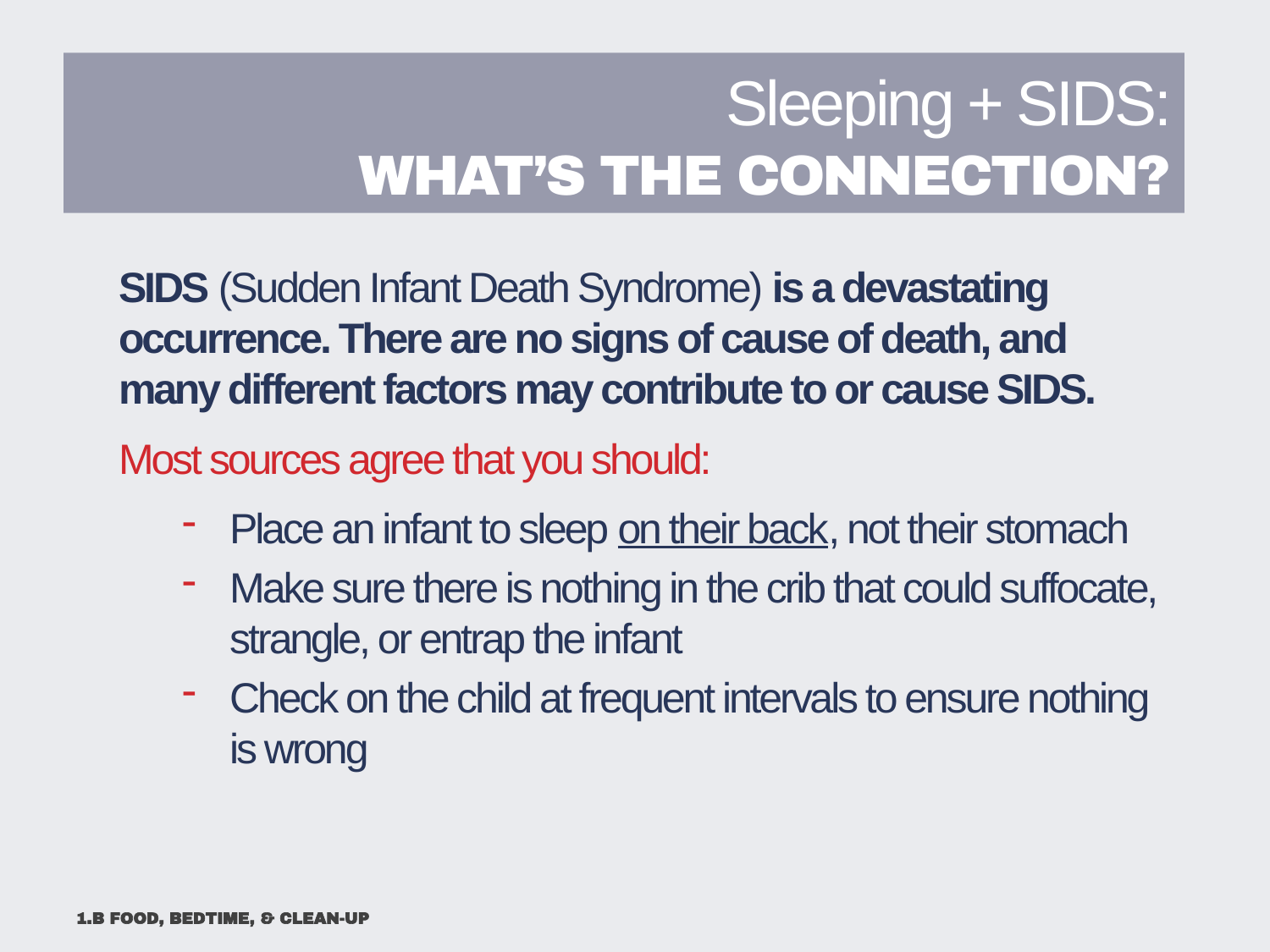

# Sleeping + SIDS: WHAT’S THE CONNECTION?
SIDS (Sudden Infant Death Syndrome) is a devastating occurrence. There are no signs of cause of death, and many different factors may contribute to or cause SIDS.
Most sources agree that you should:
Place an infant to sleep on their back, not their stomach
Make sure there is nothing in the crib that could suffocate, strangle, or entrap the infant
Check on the child at frequent intervals to ensure nothing is wrong
1.B FOOD, BEDTIME, & CLEAN-UP